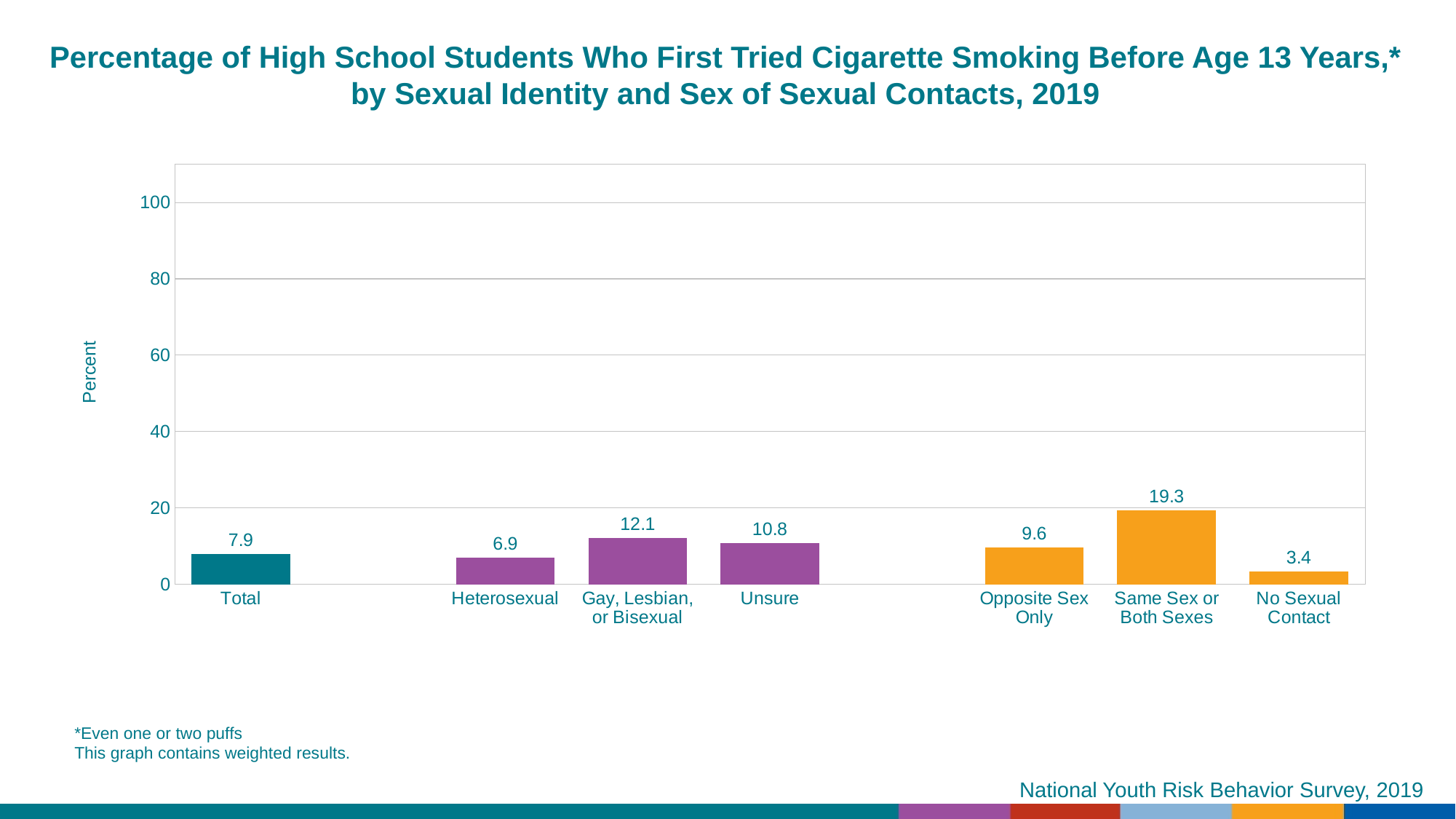

Percentage of High School Students Who First Tried Cigarette Smoking Before Age 13 Years,* by Sexual Identity and Sex of Sexual Contacts, 2019

### Chart

| Category | Series 1 |
|---|---|
| Total | 7.9 |
|  | None |
| Heterosexual | 6.9 |
| Gay, Lesbian, or Bisexual | 12.1 |
| Unsure | 10.8 |
|  | None |
| Opposite Sex Only | 9.6 |
| Same Sex or Both Sexes | 19.3 |
| No Sexual Contact | 3.4 |
*Even one or two puffs
This graph contains weighted results.
National Youth Risk Behavior Survey, 2019